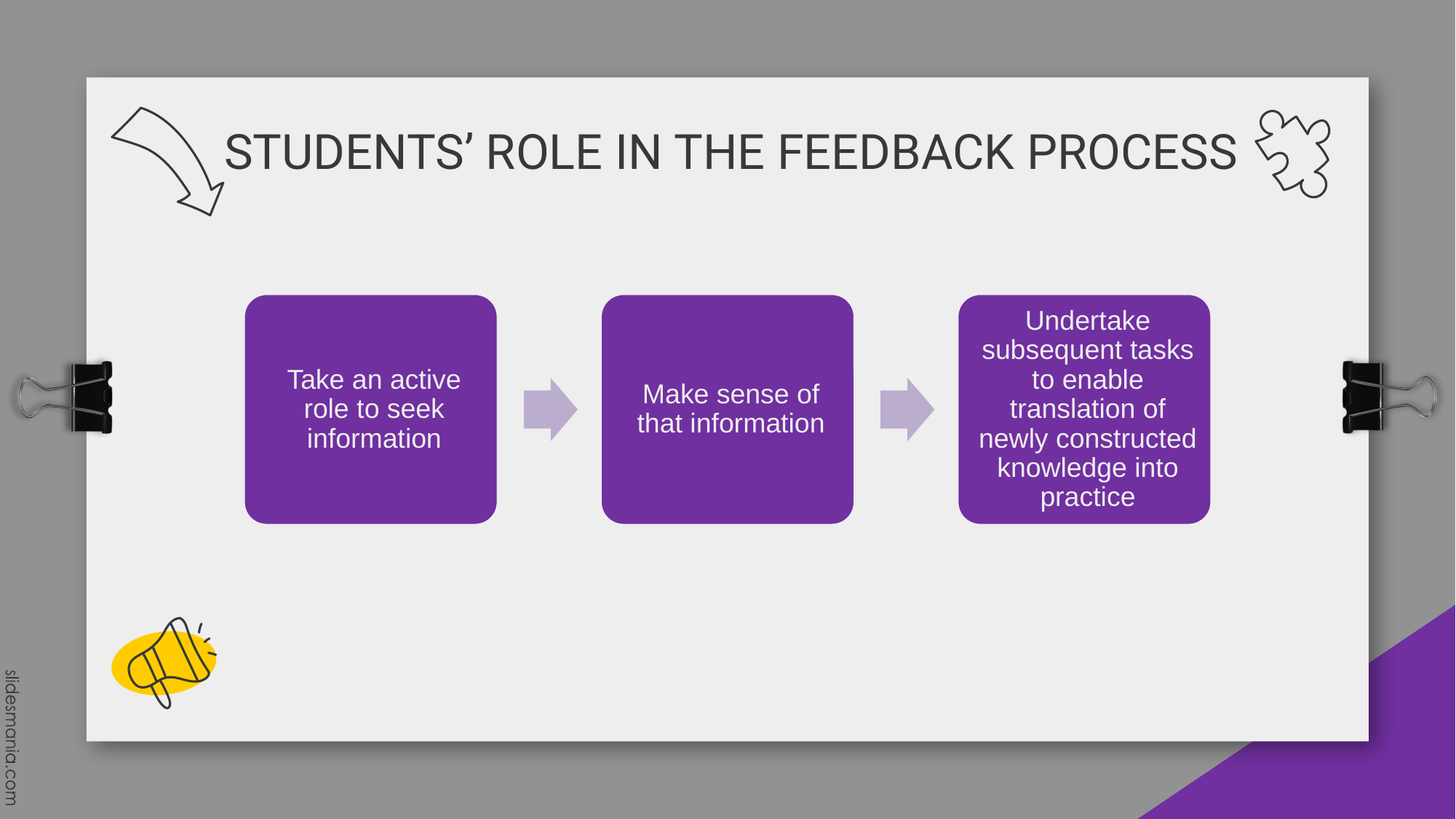

Take an active role to seek information

Make sense of that information

Undertake subsequent tasks to enable translation of newly constructed knowledge into practice
STUDENTS’ ROLE IN THE FEEDBACK PROCESS